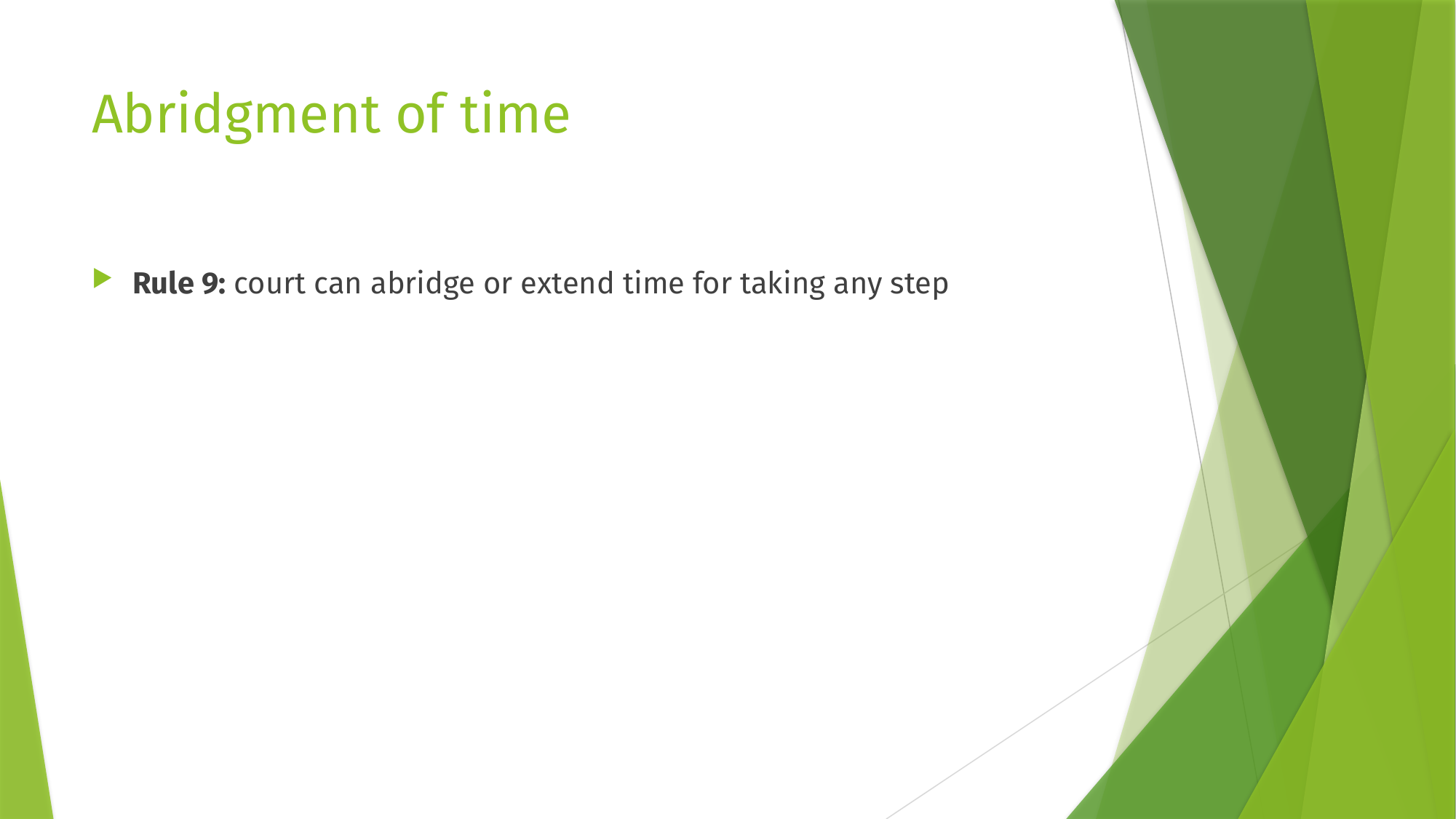

# Abridgment of time
Rule 9: court can abridge or extend time for taking any step